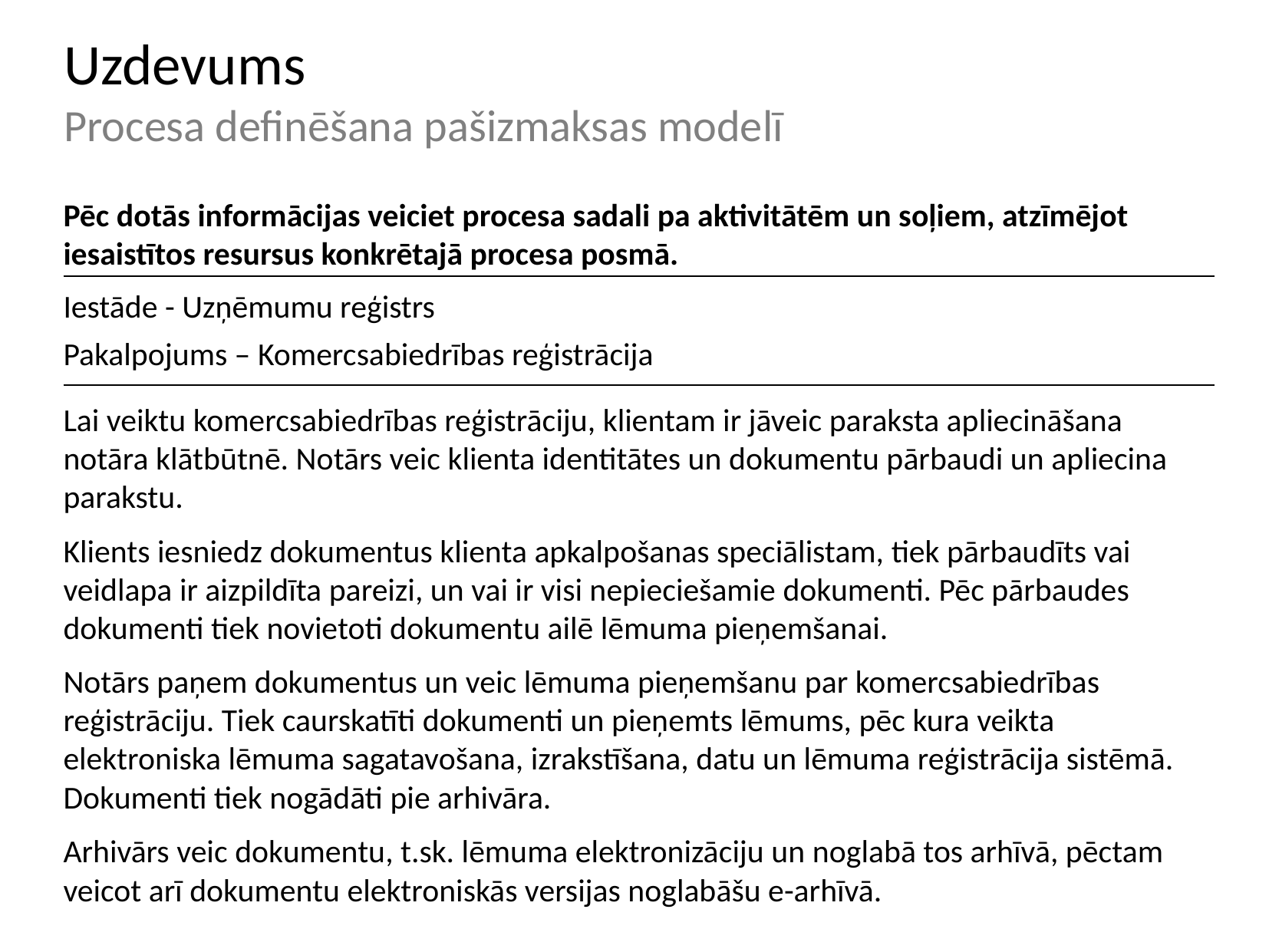

Uzdevums
Procesa definēšana pašizmaksas modelī
Pēc dotās informācijas veiciet procesa sadali pa aktivitātēm un soļiem, atzīmējot iesaistītos resursus konkrētajā procesa posmā.
Iestāde - Uzņēmumu reģistrs
Pakalpojums – Komercsabiedrības reģistrācija
Lai veiktu komercsabiedrības reģistrāciju, klientam ir jāveic paraksta apliecināšana notāra klātbūtnē. Notārs veic klienta identitātes un dokumentu pārbaudi un apliecina parakstu.
Klients iesniedz dokumentus klienta apkalpošanas speciālistam, tiek pārbaudīts vai veidlapa ir aizpildīta pareizi, un vai ir visi nepieciešamie dokumenti. Pēc pārbaudes dokumenti tiek novietoti dokumentu ailē lēmuma pieņemšanai.
Notārs paņem dokumentus un veic lēmuma pieņemšanu par komercsabiedrības reģistrāciju. Tiek caurskatīti dokumenti un pieņemts lēmums, pēc kura veikta elektroniska lēmuma sagatavošana, izrakstīšana, datu un lēmuma reģistrācija sistēmā. Dokumenti tiek nogādāti pie arhivāra.
Arhivārs veic dokumentu, t.sk. lēmuma elektronizāciju un noglabā tos arhīvā, pēctam veicot arī dokumentu elektroniskās versijas noglabāšu e-arhīvā.